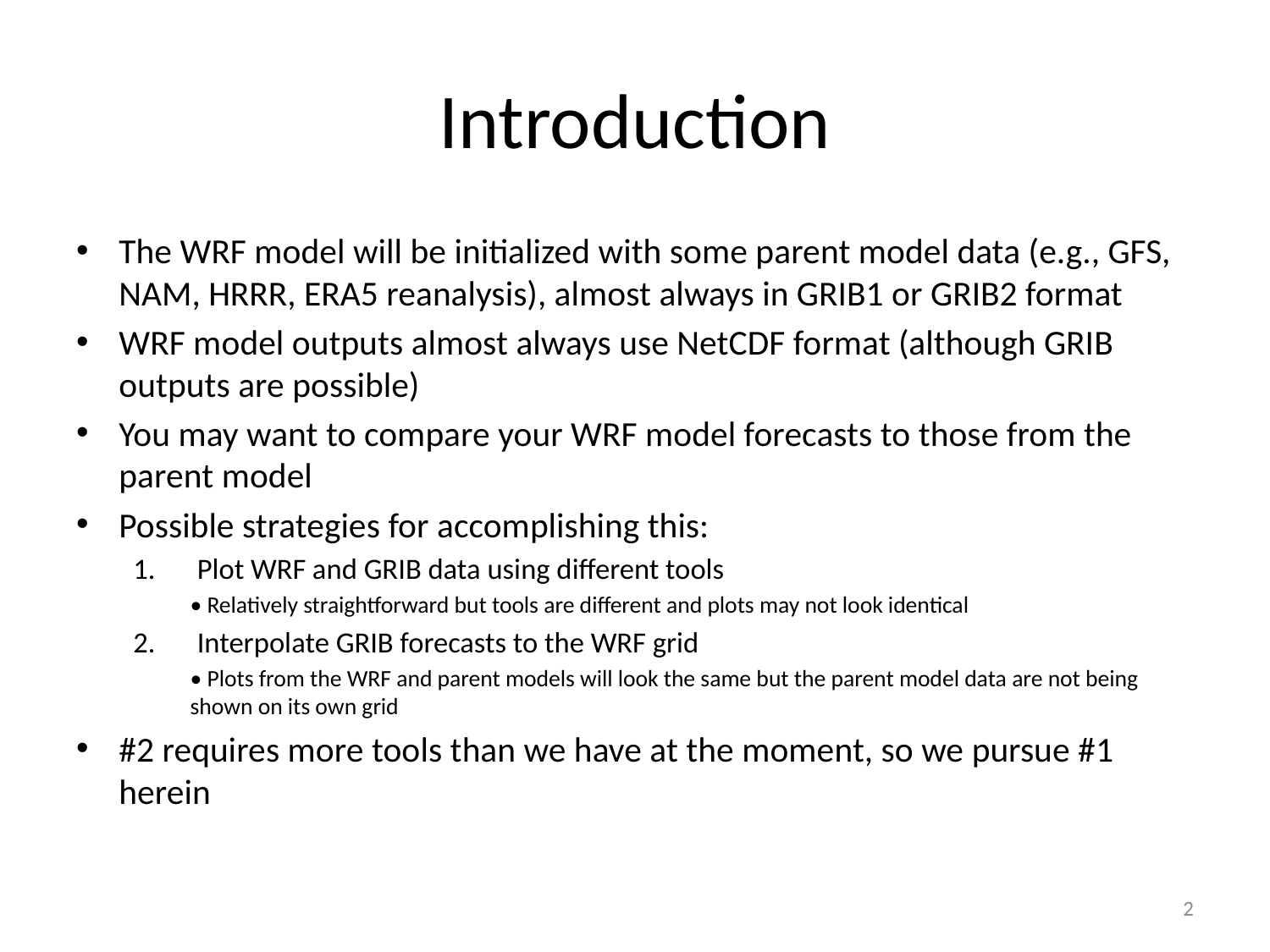

# Introduction
The WRF model will be initialized with some parent model data (e.g., GFS, NAM, HRRR, ERA5 reanalysis), almost always in GRIB1 or GRIB2 format
WRF model outputs almost always use NetCDF format (although GRIB outputs are possible)
You may want to compare your WRF model forecasts to those from the parent model
Possible strategies for accomplishing this:
Plot WRF and GRIB data using different tools
• Relatively straightforward but tools are different and plots may not look identical
Interpolate GRIB forecasts to the WRF grid
• Plots from the WRF and parent models will look the same but the parent model data are not being shown on its own grid
#2 requires more tools than we have at the moment, so we pursue #1 herein
2